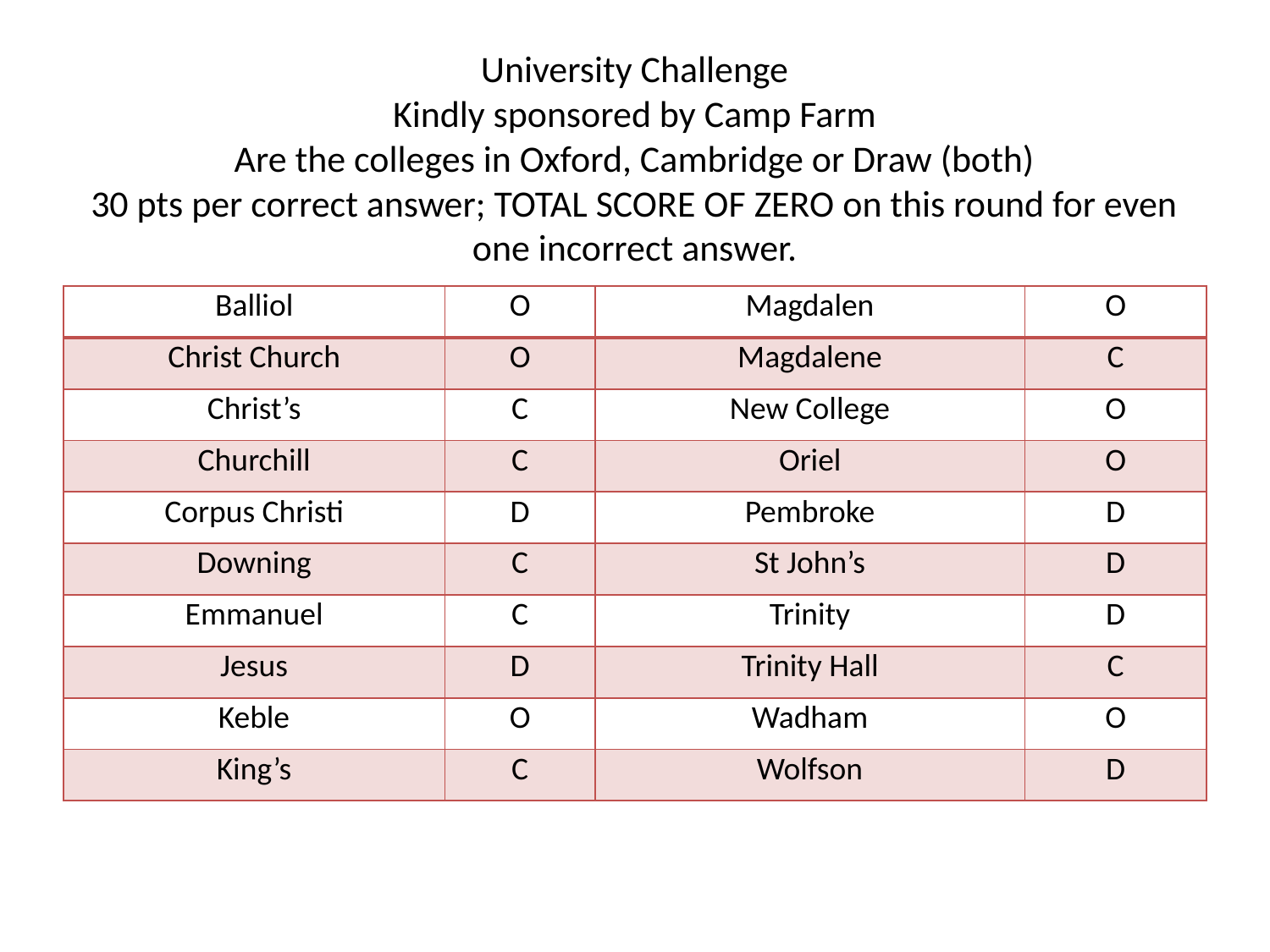

# University Challenge Kindly sponsored by Camp Farm Are the colleges in Oxford, Cambridge or Draw (both) 30 pts per correct answer; TOTAL SCORE OF ZERO on this round for even one incorrect answer.
| Balliol | O | Magdalen | O |
| --- | --- | --- | --- |
| Christ Church | O | Magdalene | C |
| Christ’s | C | New College | O |
| Churchill | C | Oriel | O |
| Corpus Christi | D | Pembroke | D |
| Downing | C | St John’s | D |
| Emmanuel | C | Trinity | D |
| Jesus | D | Trinity Hall | C |
| Keble | O | Wadham | O |
| King’s | C | Wolfson | D |